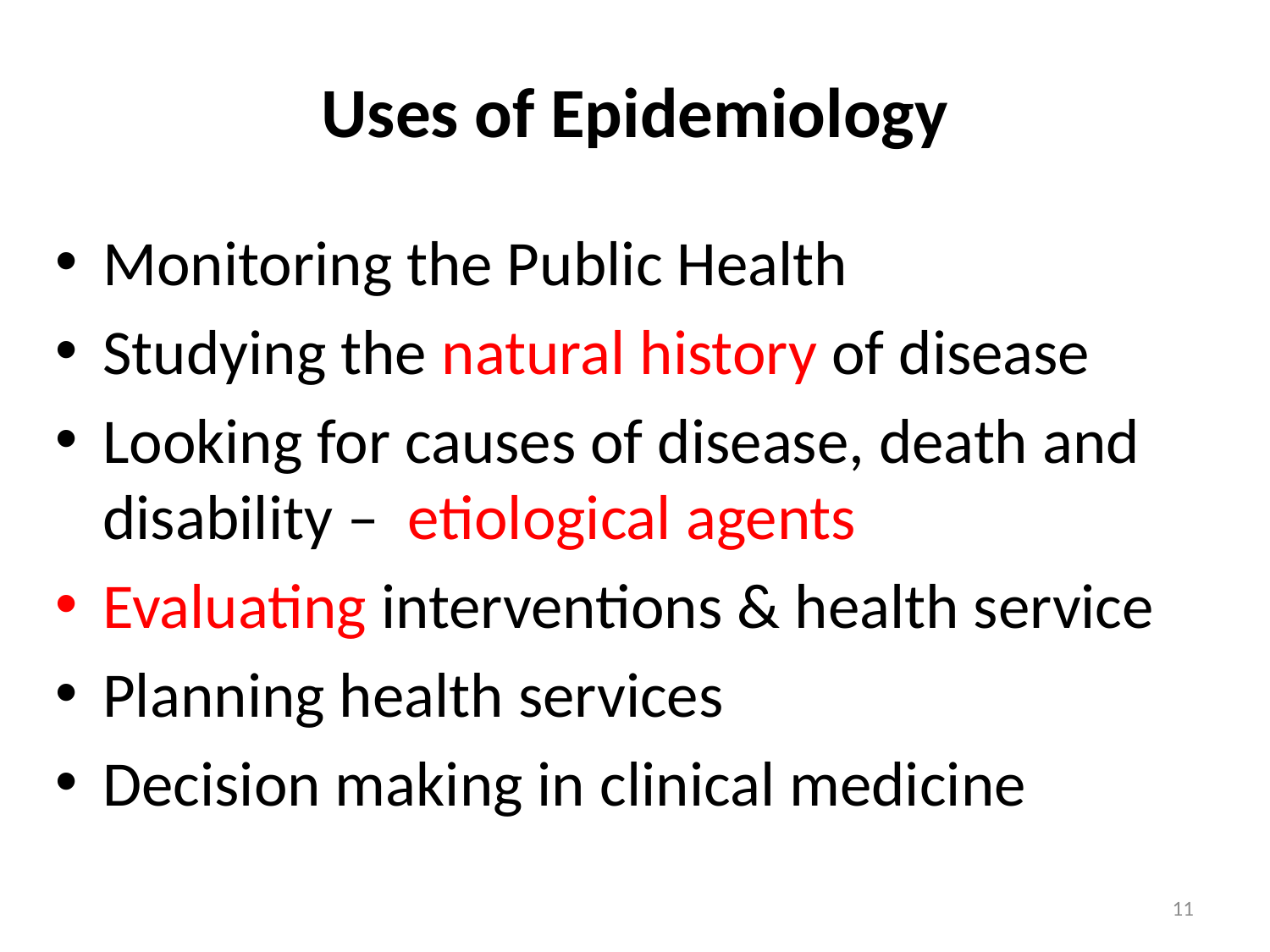

# Uses of Epidemiology

Monitoring the Public Health
Studying the natural history of disease
Looking for causes of disease, death and disability –  etiological agents
Evaluating interventions & health service
Planning health services
Decision making in clinical medicine
11